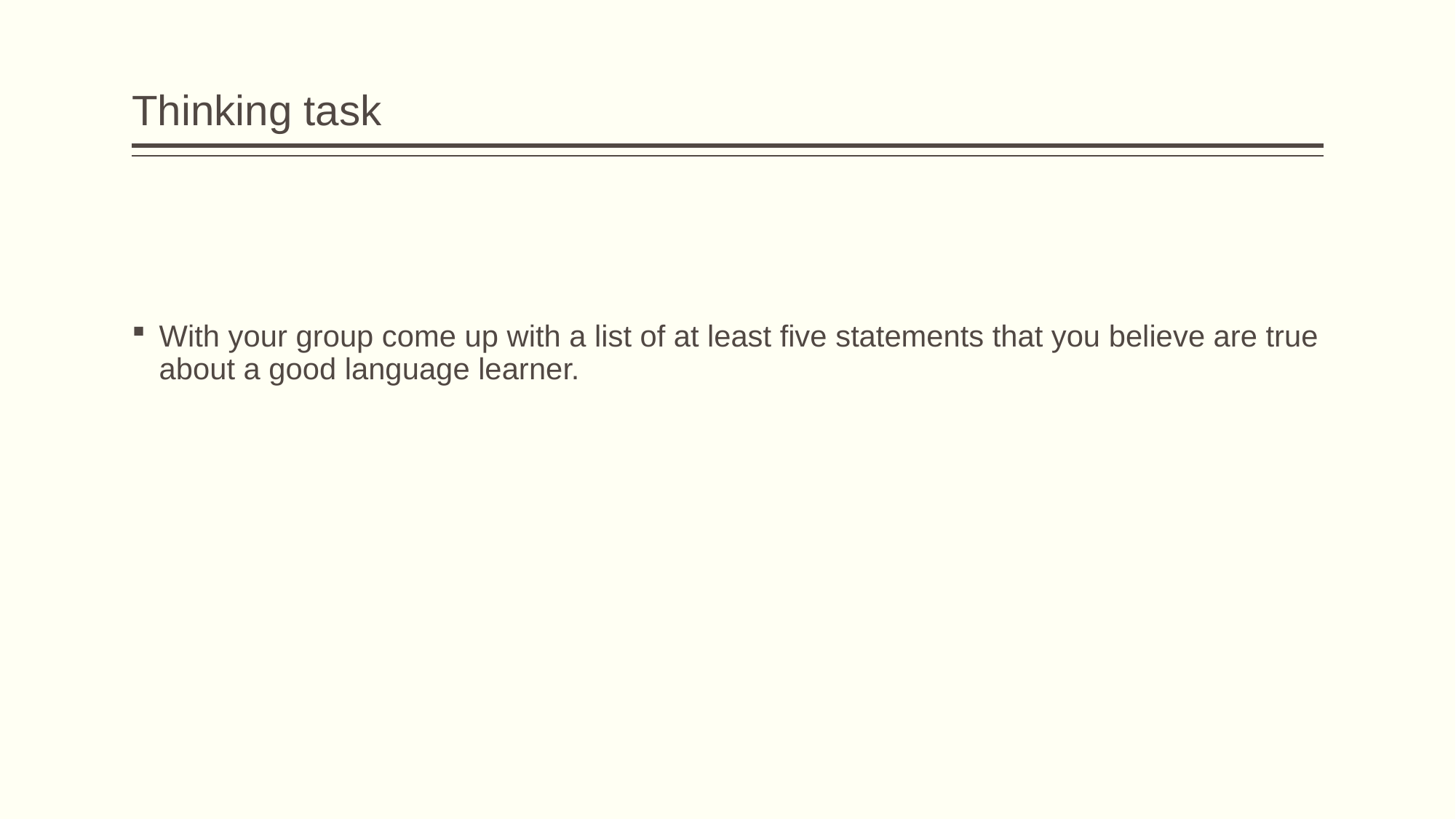

# Thinking task

With your group come up with a list of at least five statements that you believe are true about a good language learner.